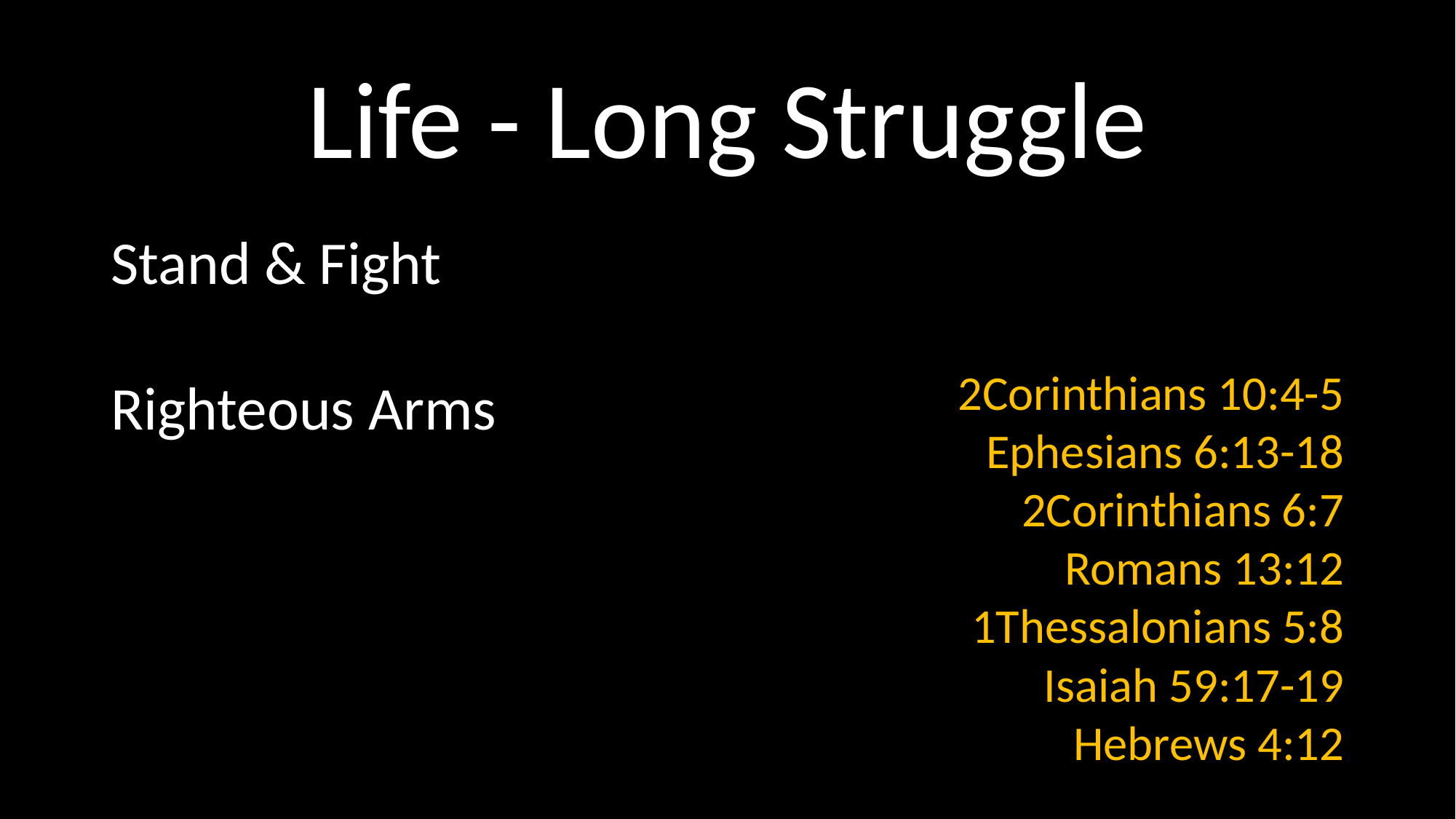

# Life - Long Struggle
Stand & Fight
Righteous Arms
2Corinthians 10:4-5
Ephesians 6:13-18
2Corinthians 6:7
Romans 13:12
1Thessalonians 5:8
Isaiah 59:17-19
Hebrews 4:12